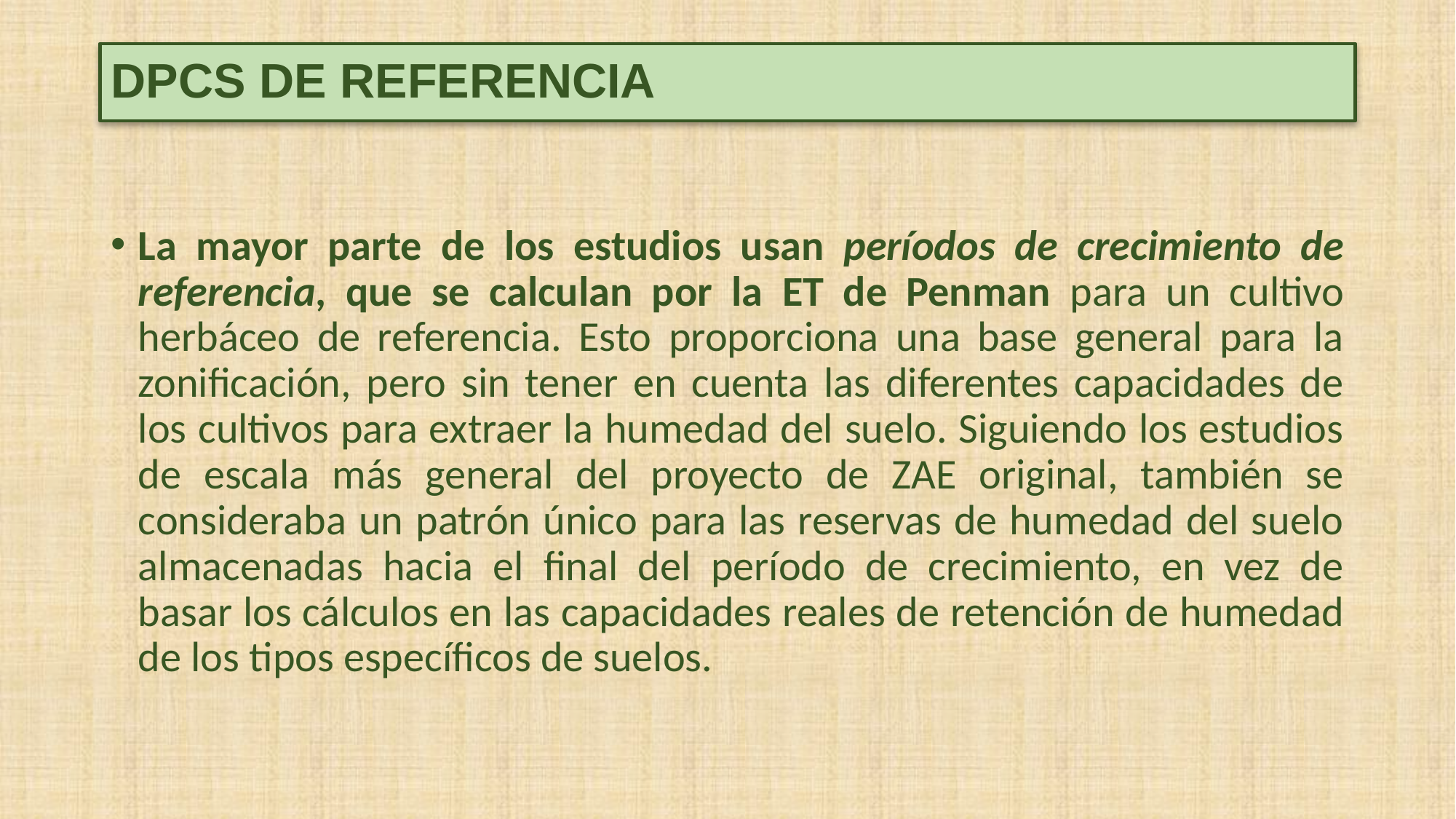

# DPCS DE REFERENCIA
La mayor parte de los estudios usan períodos de crecimiento de referencia, que se calculan por la ET de Penman para un cultivo herbáceo de referencia. Esto proporciona una base general para la zonificación, pero sin tener en cuenta las diferentes capacidades de los cultivos para extraer la humedad del suelo. Siguiendo los estudios de escala más general del proyecto de ZAE original, también se consideraba un patrón único para las reservas de humedad del suelo almacenadas hacia el final del período de crecimiento, en vez de basar los cálculos en las capacidades reales de retención de humedad de los tipos específicos de suelos.